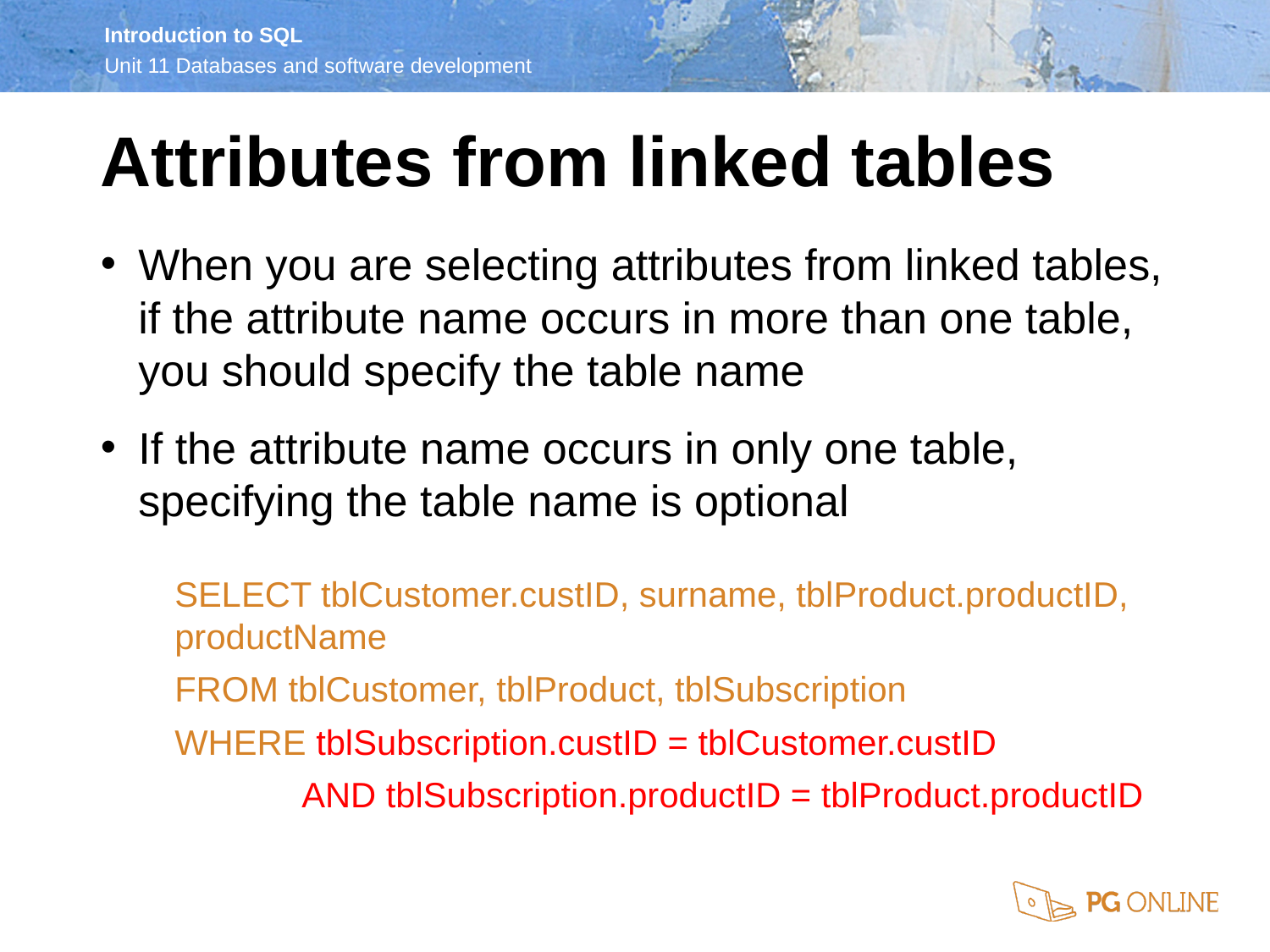

Attributes from linked tables
When you are selecting attributes from linked tables, if the attribute name occurs in more than one table, you should specify the table name
If the attribute name occurs in only one table, specifying the table name is optional
SELECT tblCustomer.custID, surname, tblProduct.productID, productName
FROM tblCustomer, tblProduct, tblSubscription
WHERE tblSubscription.custID = tblCustomer.custID
	AND tblSubscription.productID = tblProduct.productID